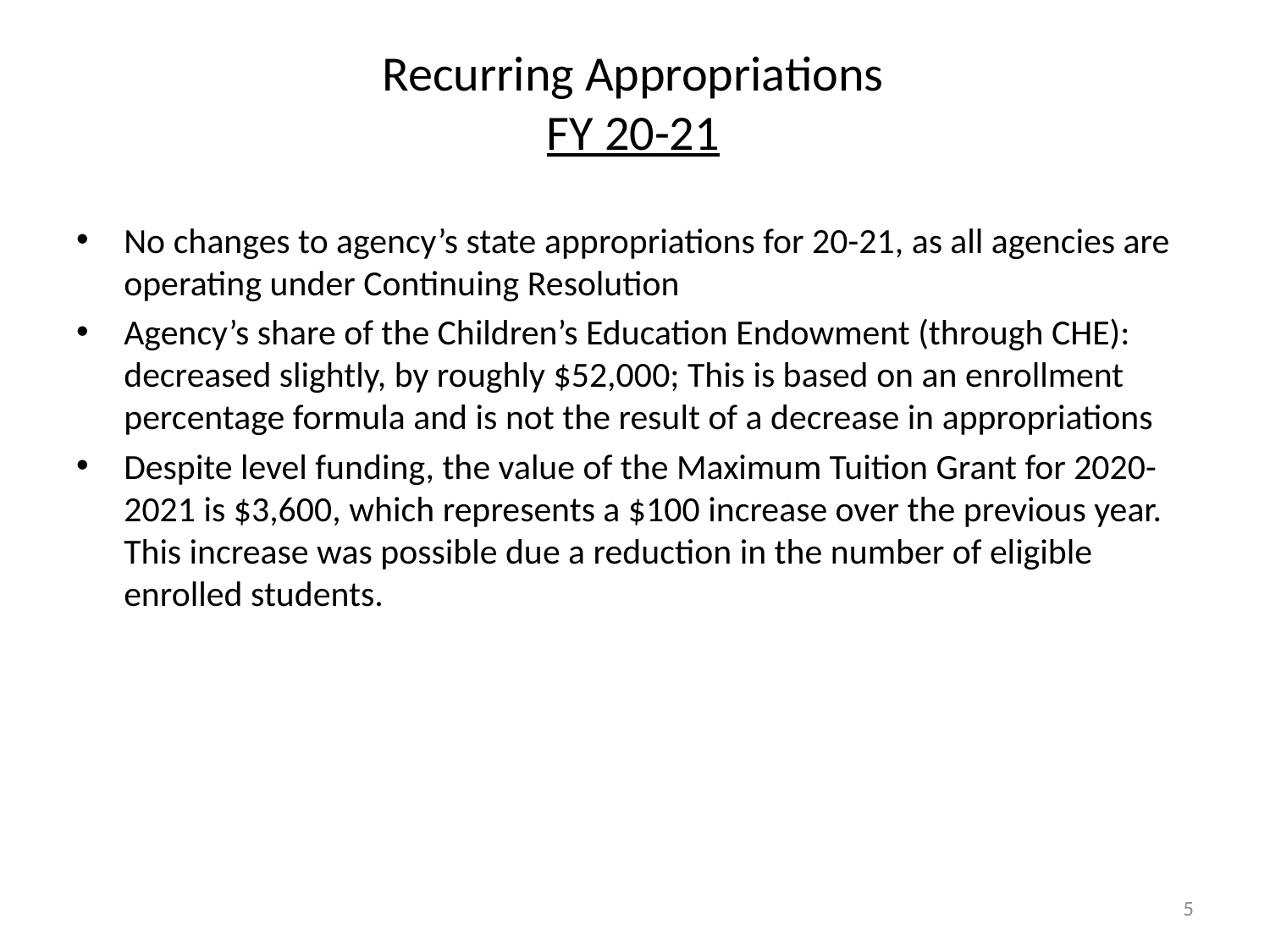

# Recurring Appropriations FY 20-21
No changes to agency’s state appropriations for 20-21, as all agencies are operating under Continuing Resolution
Agency’s share of the Children’s Education Endowment (through CHE):  decreased slightly, by roughly $52,000; This is based on an enrollment percentage formula and is not the result of a decrease in appropriations
Despite level funding, the value of the Maximum Tuition Grant for 2020-2021 is $3,600, which represents a $100 increase over the previous year. This increase was possible due a reduction in the number of eligible enrolled students.
5